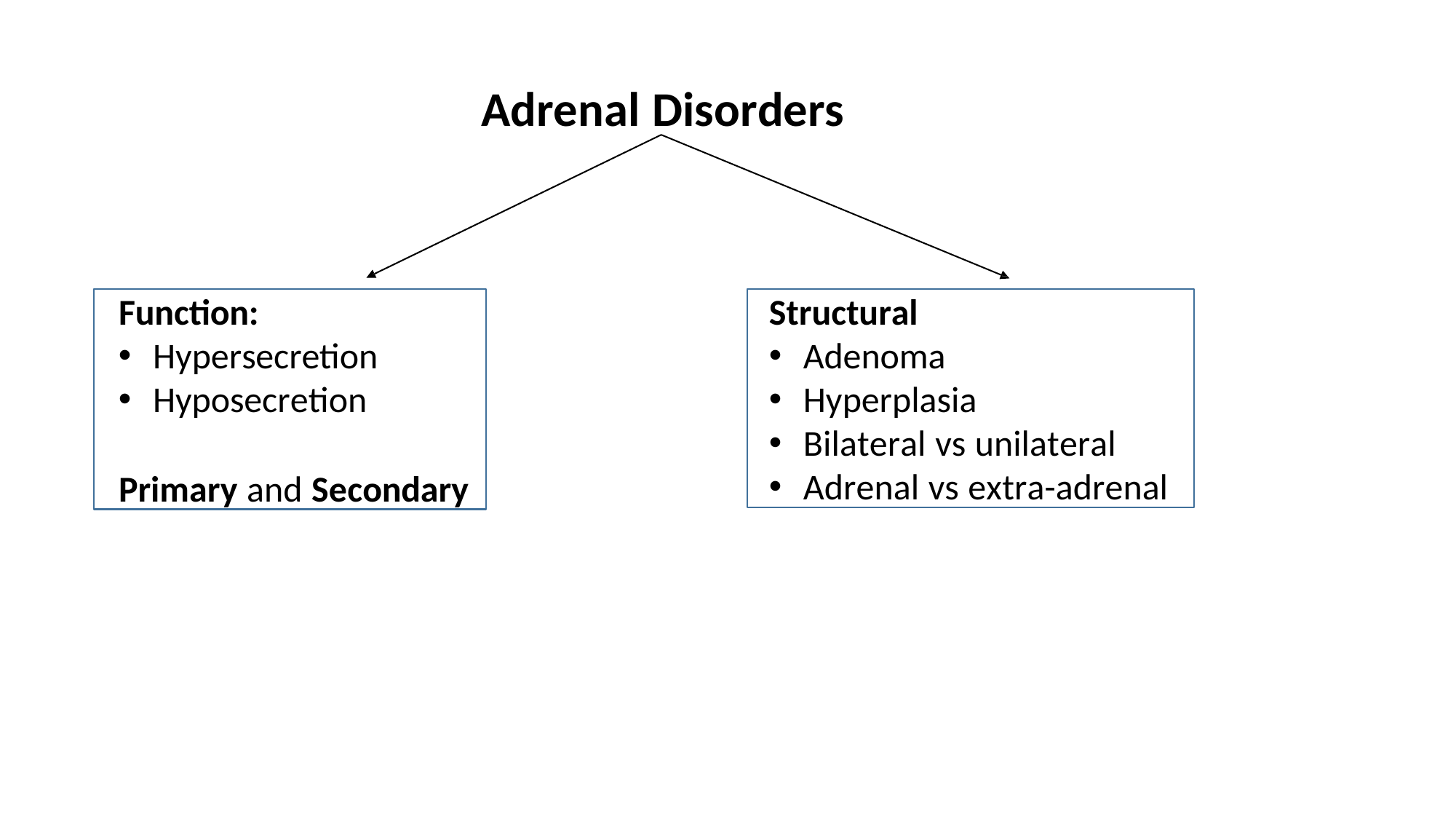

# Adrenal Disorders

Function:
Hypersecretion
Hyposecretion

Primary and Secondary
Structural
Adenoma
Hyperplasia
Bilateral vs unilateral
Adrenal vs extra-adrenal